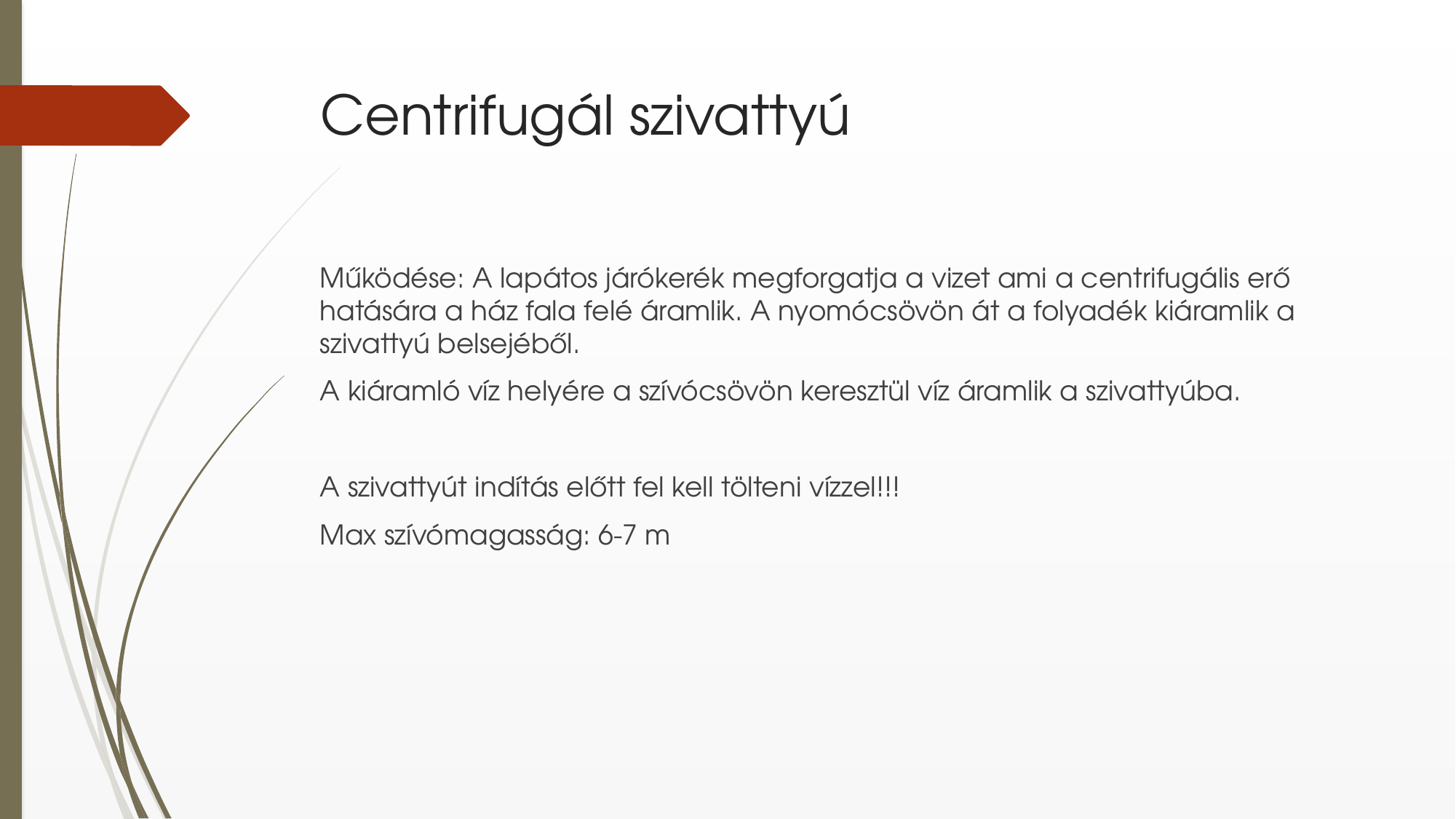

# Centrifugál szivattyú
Működése: A lapátos járókerék megforgatja a vizet ami a centrifugális erő hatására a ház fala felé áramlik. A nyomócsövön át a folyadék kiáramlik a szivattyú belsejéből.
A kiáramló víz helyére a szívócsövön keresztül víz áramlik a szivattyúba.

A szivattyút indítás előtt fel kell tölteni vízzel!!!
Max szívómagasság: 6-7 m